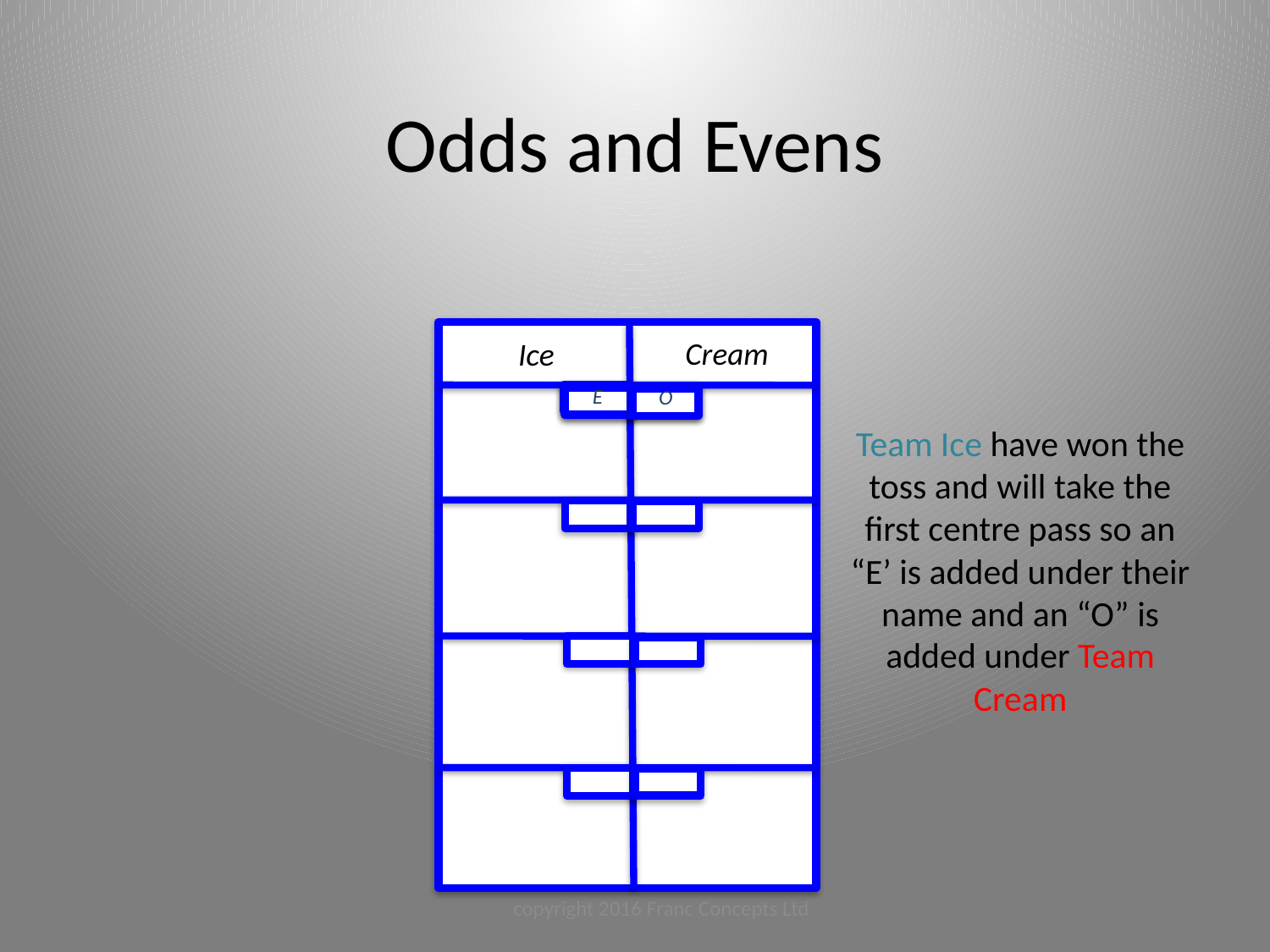

Odds and Evens

Ice
Cream
Team Ice have won the toss and will take the first centre pass so an “E’ is added under their name and an “O” is added under Team Cream
E
O

E
O

copyright 2016 Franc Concepts Ltd